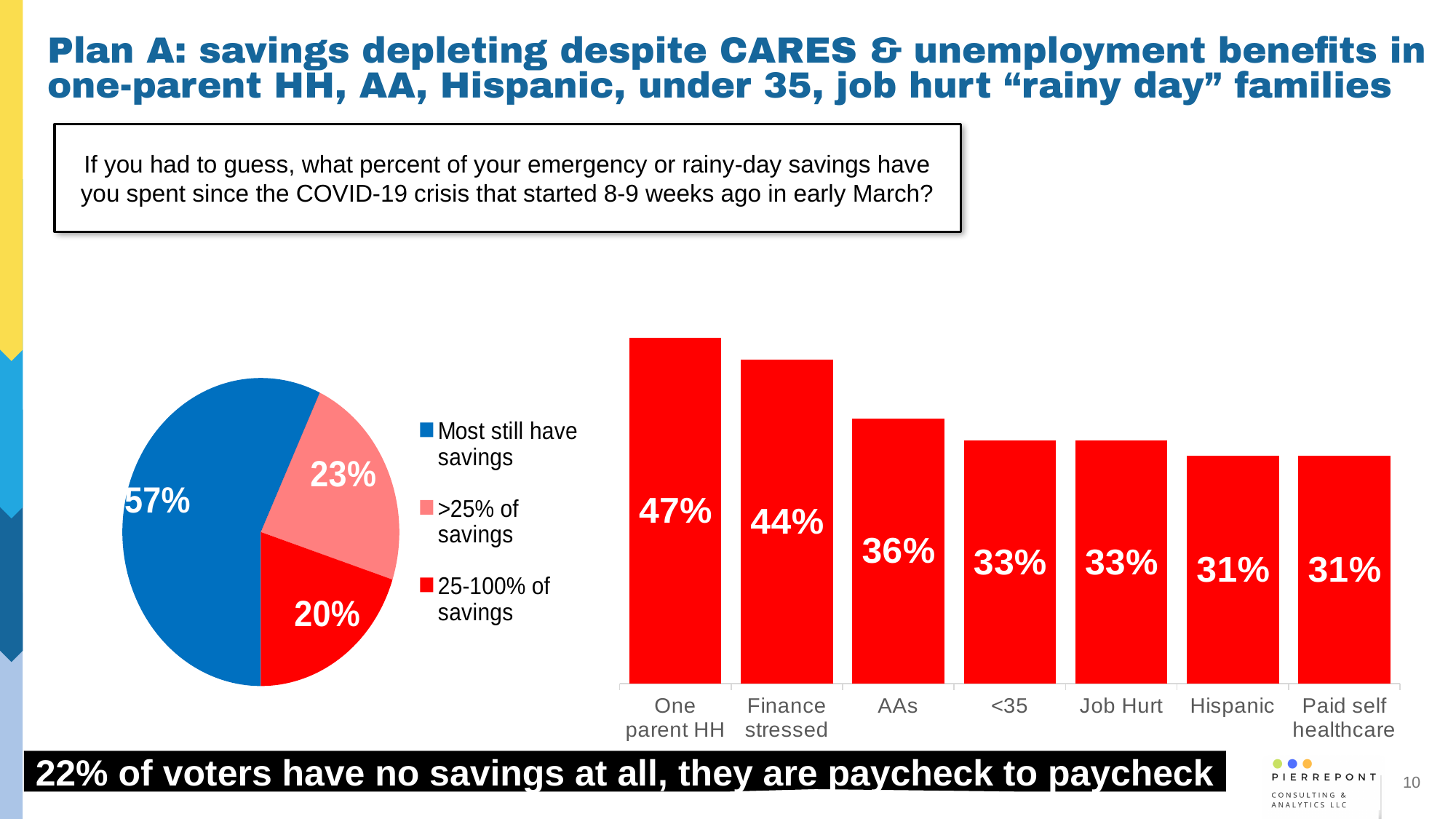

# Plan A: savings depleting despite CARES & unemployment benefits in one-parent HH, AA, Hispanic, under 35, job hurt “rainy day” families
If you had to guess, what percent of your emergency or rainy-day savings have you spent since the COVID-19 crisis that started 8-9 weeks ago in early March?

### Chart

| Category | Most of all |
|---|---|
| One parent HH | 0.47 |
| Finance stressed | 0.44 |
| AAs | 0.36 |
| <35 | 0.33 |
| Job Hurt | 0.33 |
| Hispanic | 0.31 |
| Paid self healthcare | 0.31 |

### Chart

| Category | Sales |
|---|---|
| Most still have savings | 0.57 |
| >25% of savings | 0.23 |
| 25-100% of savings | 0.2 |
22% of voters have no savings at all, they are paycheck to paycheck